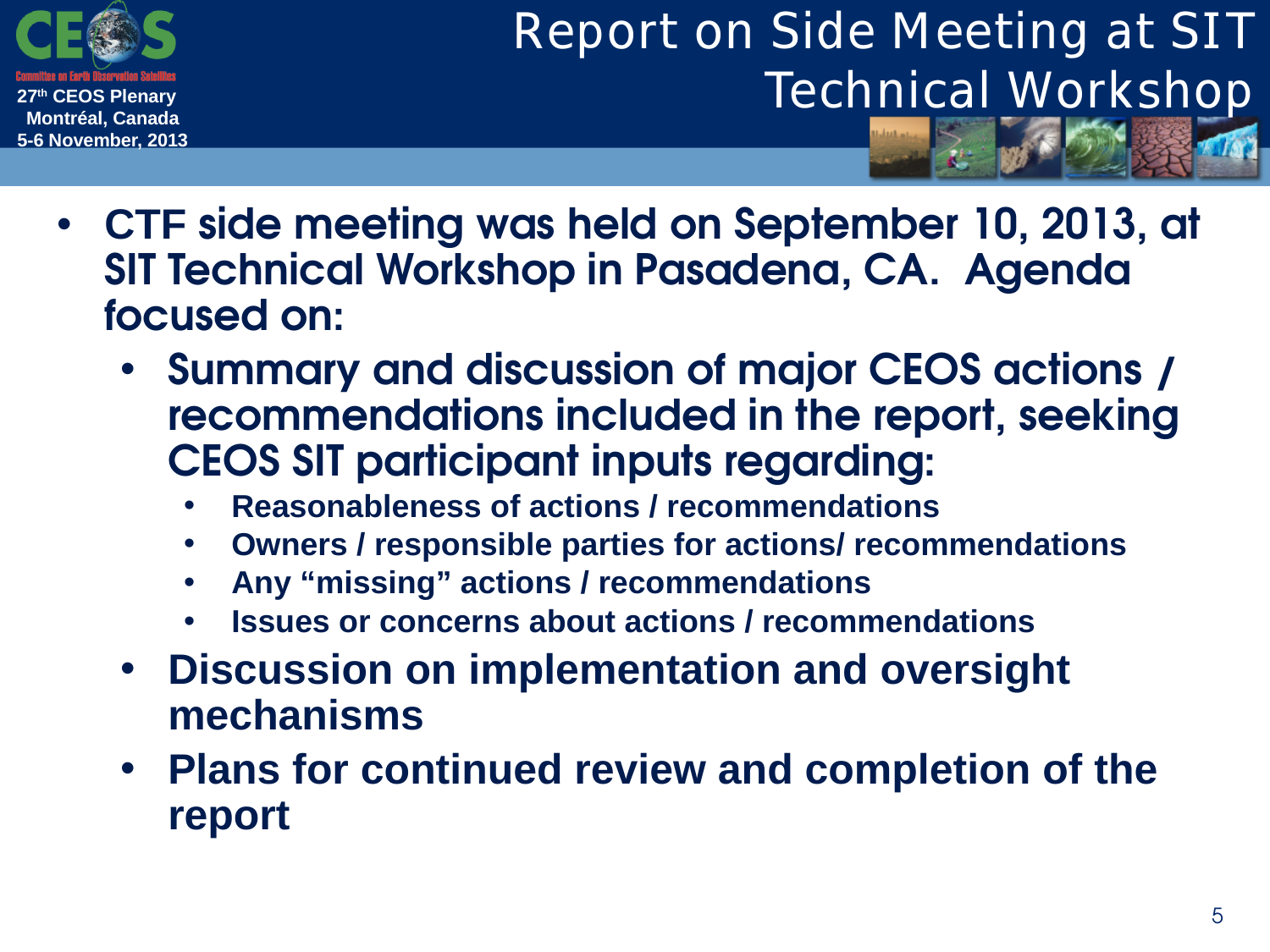

Report on Side Meeting at SIT Technical Workshop
CTF side meeting was held on September 10, 2013, at SIT Technical Workshop in Pasadena, CA.  Agenda focused on:
Summary and discussion of major CEOS actions / recommendations included in the report, seeking CEOS SIT participant inputs regarding:
Reasonableness of actions / recommendations
Owners / responsible parties for actions/ recommendations
Any “missing” actions / recommendations
Issues or concerns about actions / recommendations
Discussion on implementation and oversight mechanisms
Plans for continued review and completion of the report

5